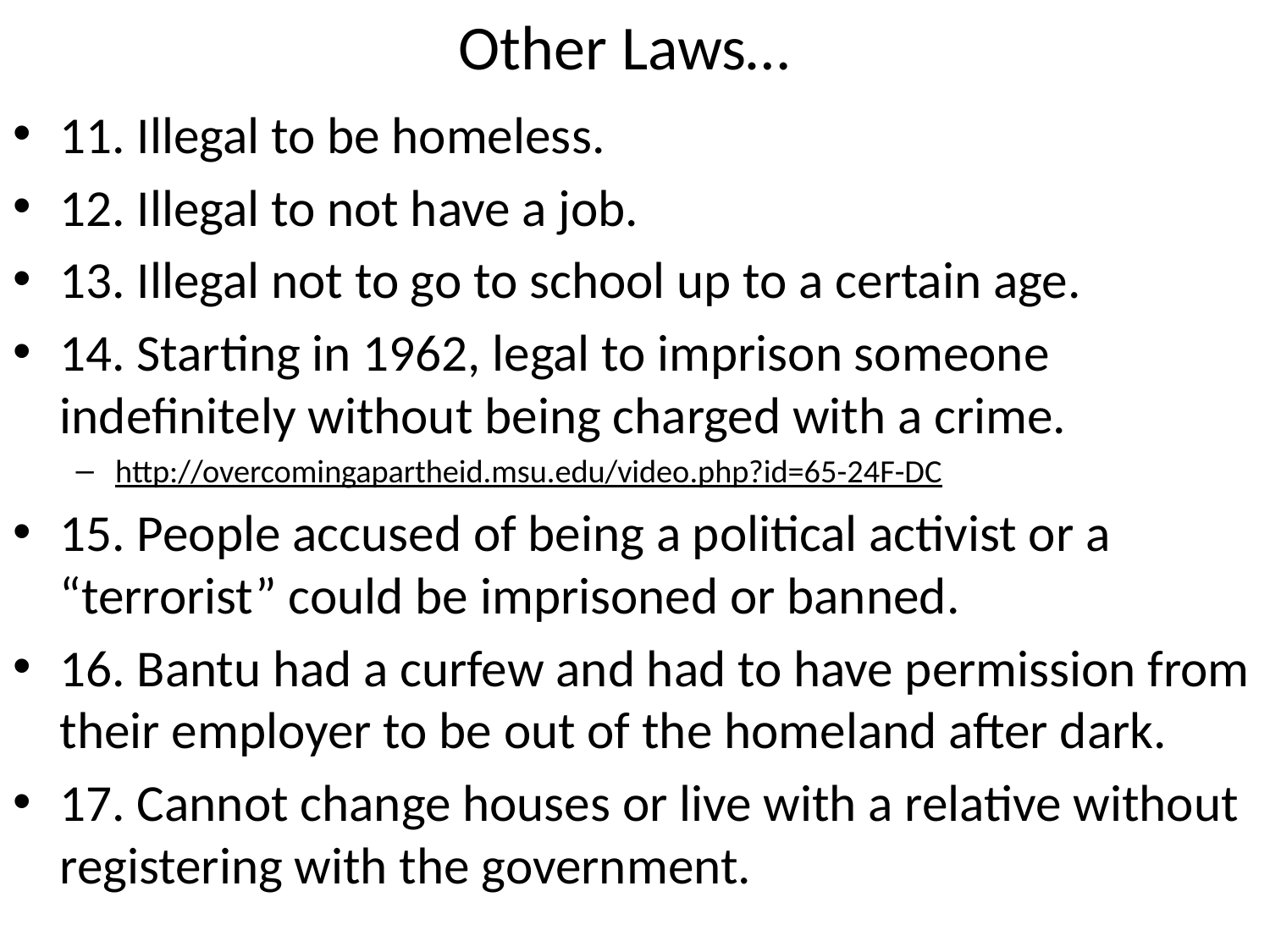

# Other Laws…
11. Illegal to be homeless.
12. Illegal to not have a job.
13. Illegal not to go to school up to a certain age.
14. Starting in 1962, legal to imprison someone indefinitely without being charged with a crime.
http://overcomingapartheid.msu.edu/video.php?id=65-24F-DC
15. People accused of being a political activist or a “terrorist” could be imprisoned or banned.
16. Bantu had a curfew and had to have permission from their employer to be out of the homeland after dark.
17. Cannot change houses or live with a relative without registering with the government.